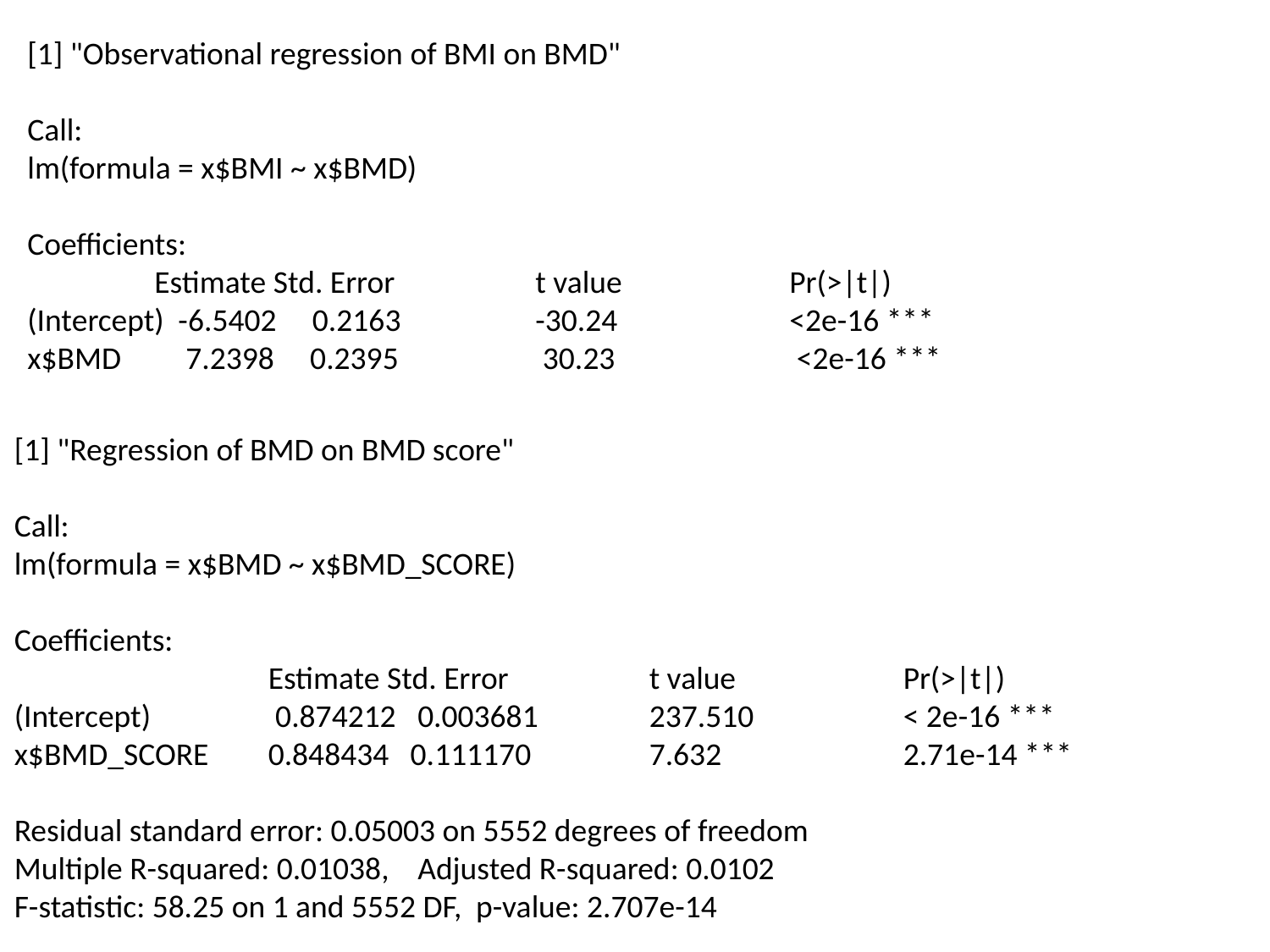

[1] "Observational regression of BMI on BMD"

Call:
lm(formula = x$BMI ~ x$BMD)

Coefficients:
            	Estimate Std. Error 		t value 		Pr(>|t|)
(Intercept)  -6.5402     0.2163  	-30.24   		<2e-16 ***
x$BMD         7.2398     0.2395  	 30.23  		 <2e-16 ***
[1] "Regression of BMD on BMD score"

Call:
lm(formula = x$BMD ~ x$BMD_SCORE)

Coefficients:
            		Estimate Std. Error 		t value 		Pr(>|t|)
(Intercept)	 0.874212   0.003681 	237.510  		< 2e-16 ***
x$BMD_SCORE 	0.848434   0.111170   	7.632 		2.71e-14 ***

Residual standard error: 0.05003 on 5552 degrees of freedom
Multiple R-squared: 0.01038,    Adjusted R-squared: 0.0102
F-statistic: 58.25 on 1 and 5552 DF,  p-value: 2.707e-14